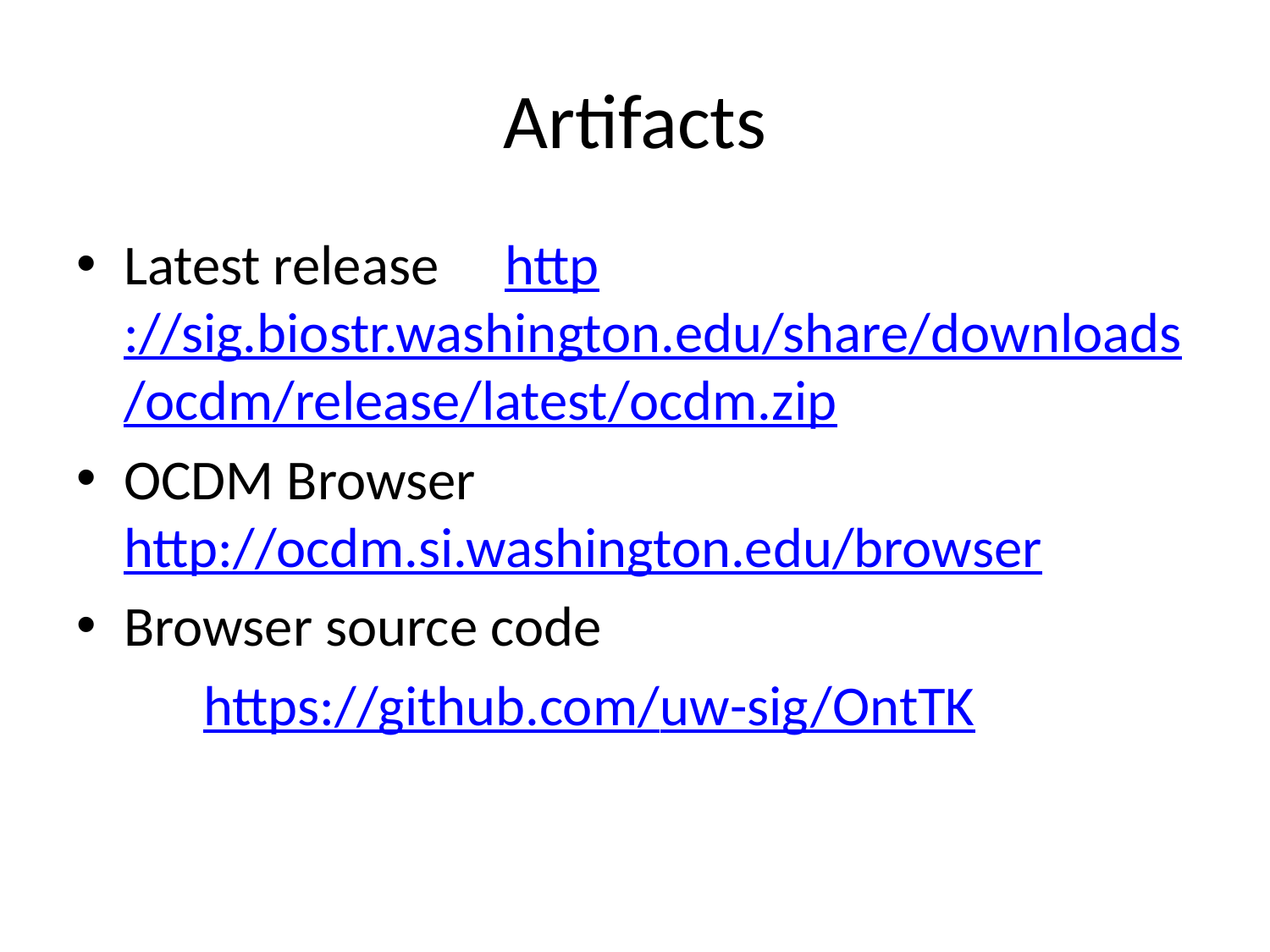

# Artifacts
Latest release	http://sig.biostr.washington.edu/share/downloads/ocdm/release/latest/ocdm.zip
OCDM Browser http://ocdm.si.washington.edu/browser
Browser source code
	https://github.com/uw-sig/OntTK